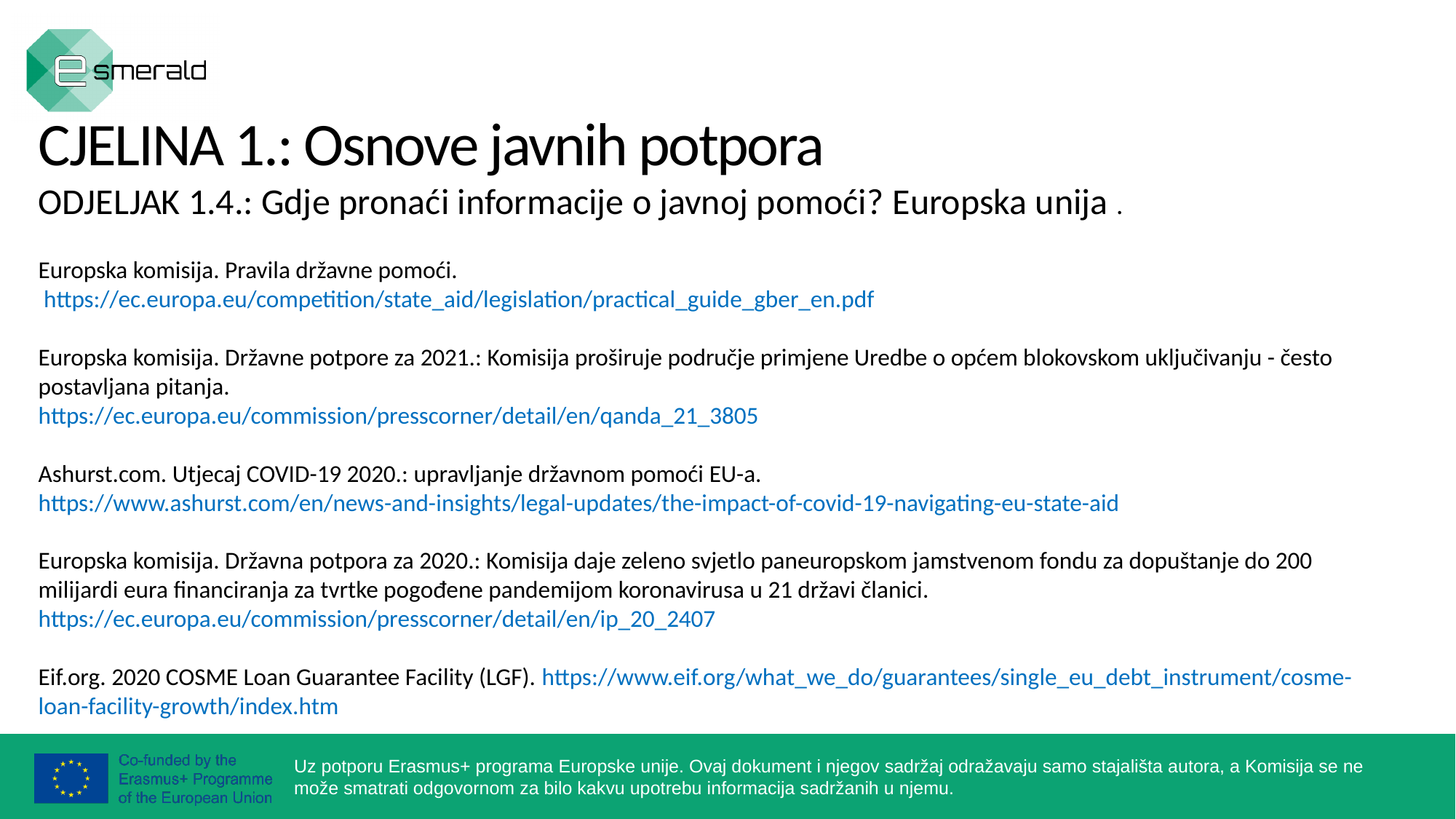

CJELINA 1.: Osnove javnih potpora
ODJELJAK 1.4.: Gdje pronaći informacije o javnoj pomoći? Europska unija .

Europska komisija. Pravila državne pomoći.
 https://ec.europa.eu/competition/state_aid/legislation/practical_guide_gber_en.pdf

Europska komisija. Državne potpore za 2021.: Komisija proširuje područje primjene Uredbe o općem blokovskom uključivanju - često postavljana pitanja.
https://ec.europa.eu/commission/presscorner/detail/en/qanda_21_3805

Ashurst.com. Utjecaj COVID-19 2020.: upravljanje državnom pomoći EU-a.
https://www.ashurst.com/en/news-and-insights/legal-updates/the-impact-of-covid-19-navigating-eu-state-aid

Europska komisija. Državna potpora za 2020.: Komisija daje zeleno svjetlo paneuropskom jamstvenom fondu za dopuštanje do 200 milijardi eura financiranja za tvrtke pogođene pandemijom koronavirusa u 21 državi članici.
https://ec.europa.eu/commission/presscorner/detail/en/ip_20_2407

Eif.org. 2020 COSME Loan Guarantee Facility (LGF). https://www.eif.org/what_we_do/guarantees/single_eu_debt_instrument/cosme-loan-facility-growth/index.htm